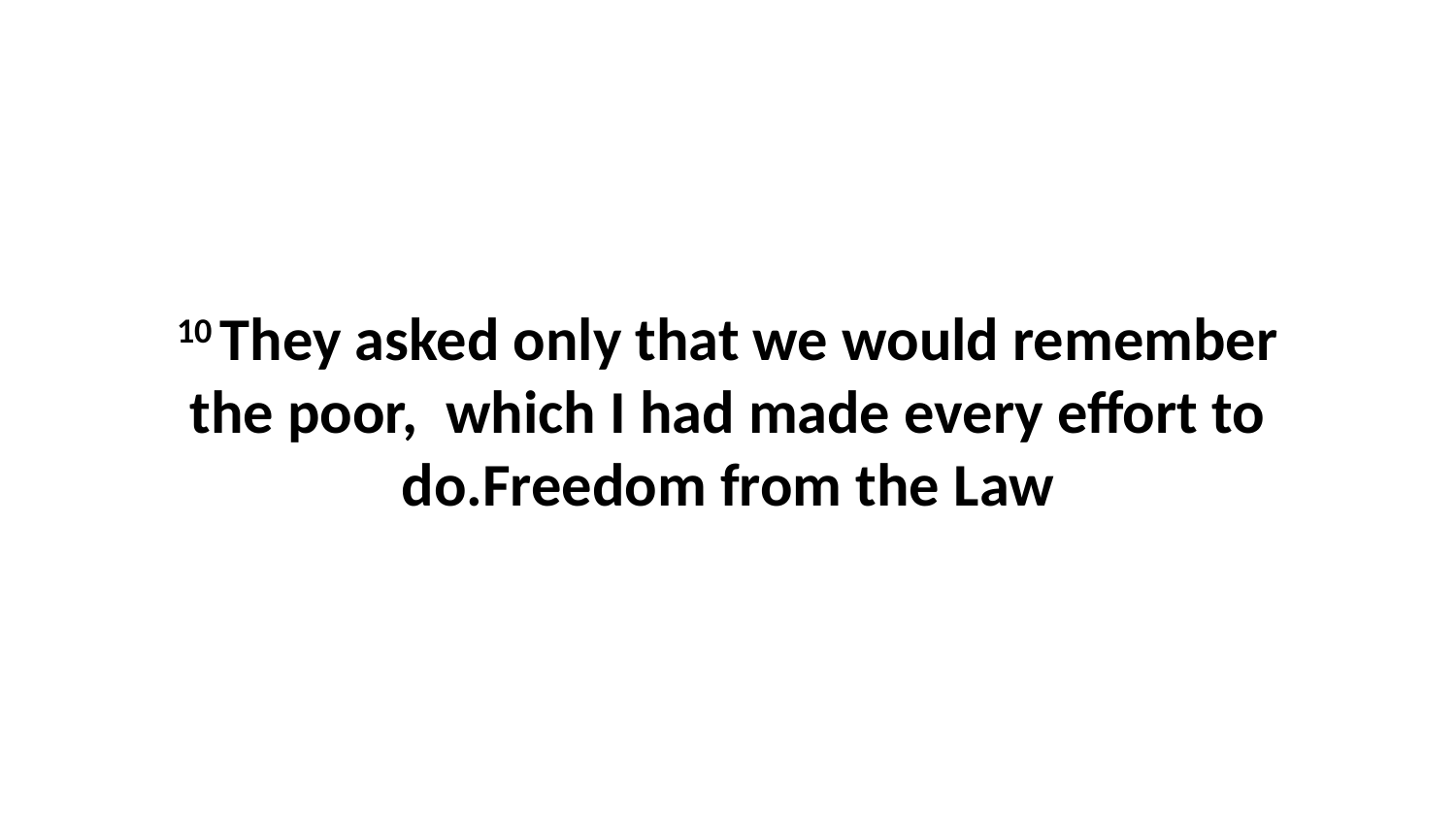

10 They asked only that we would remember the poor,  which I had made every effort to do.Freedom from the Law